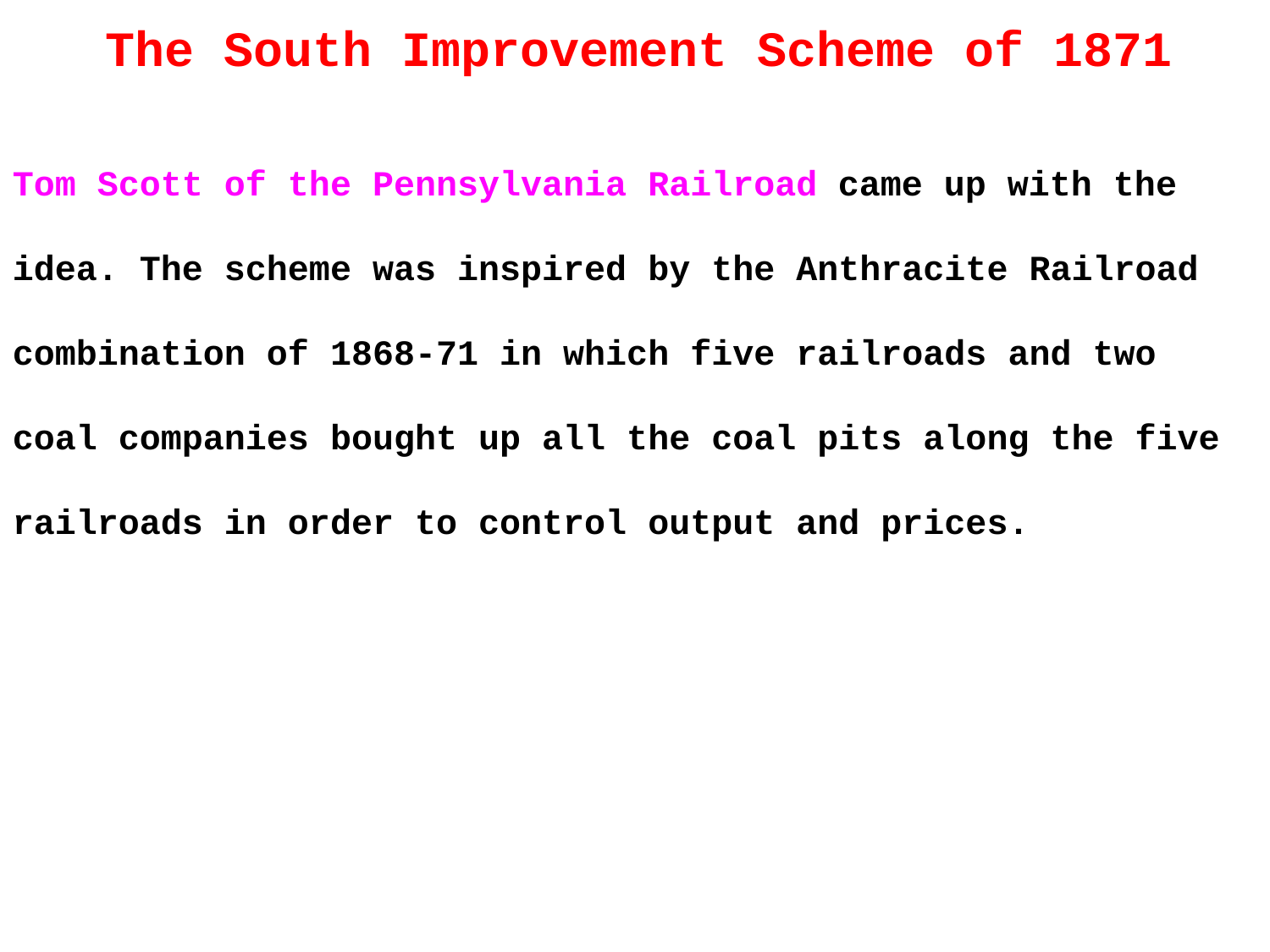

The South Improvement Scheme of 1871

Tom Scott of the Pennsylvania Railroad came up with the idea. The scheme was inspired by the Anthracite Railroad combination of 1868-71 in which five railroads and two coal companies bought up all the coal pits along the five railroads in order to control output and prices.